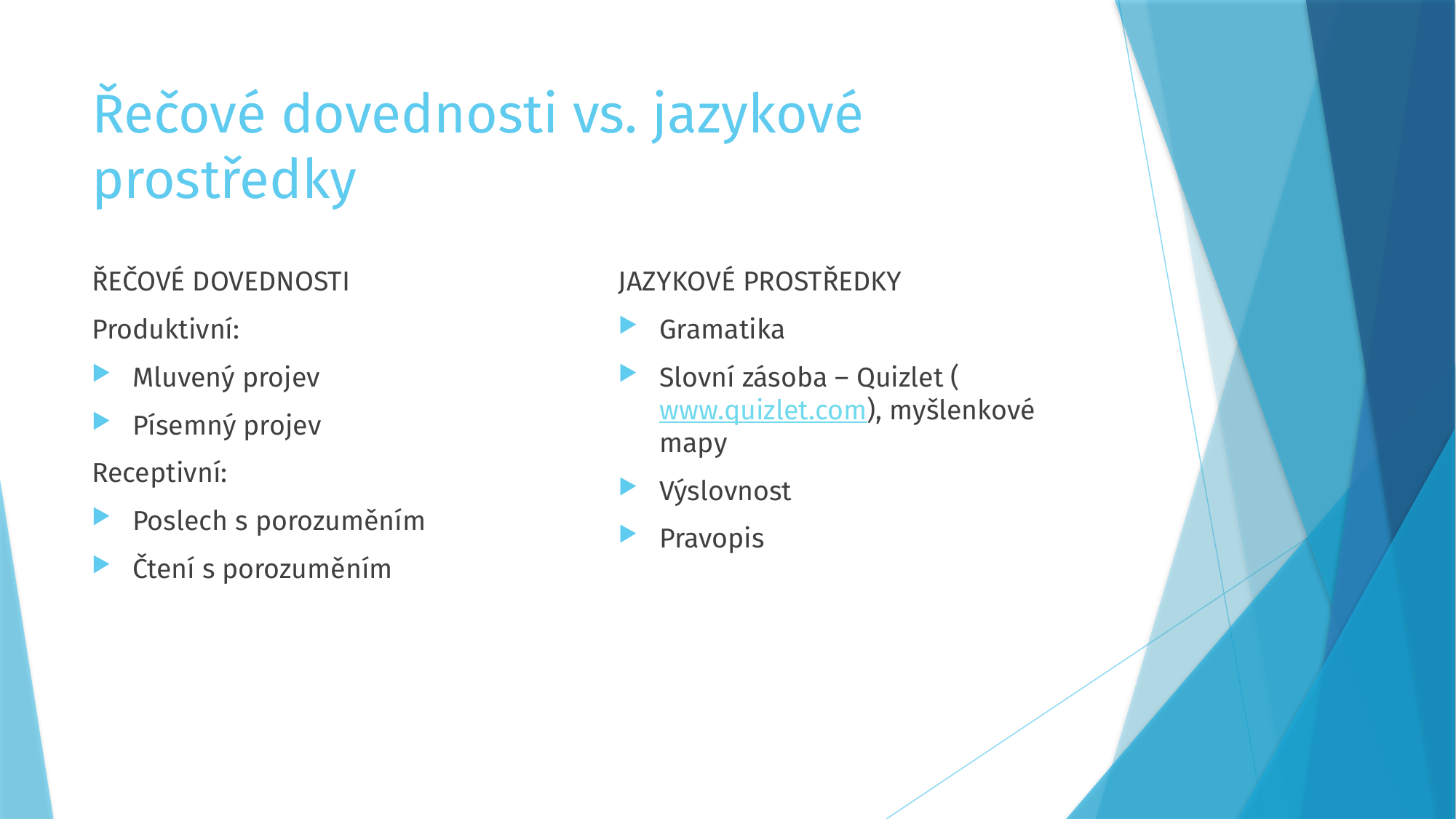

# Řečové dovednosti vs. jazykové prostředky
ŘEČOVÉ DOVEDNOSTI
Produktivní:
Mluvený projev
Písemný projev
Receptivní:
Poslech s porozuměním
Čtení s porozuměním
JAZYKOVÉ PROSTŘEDKY
Gramatika
Slovní zásoba – Quizlet (www.quizlet.com), myšlenkové mapy
Výslovnost
Pravopis